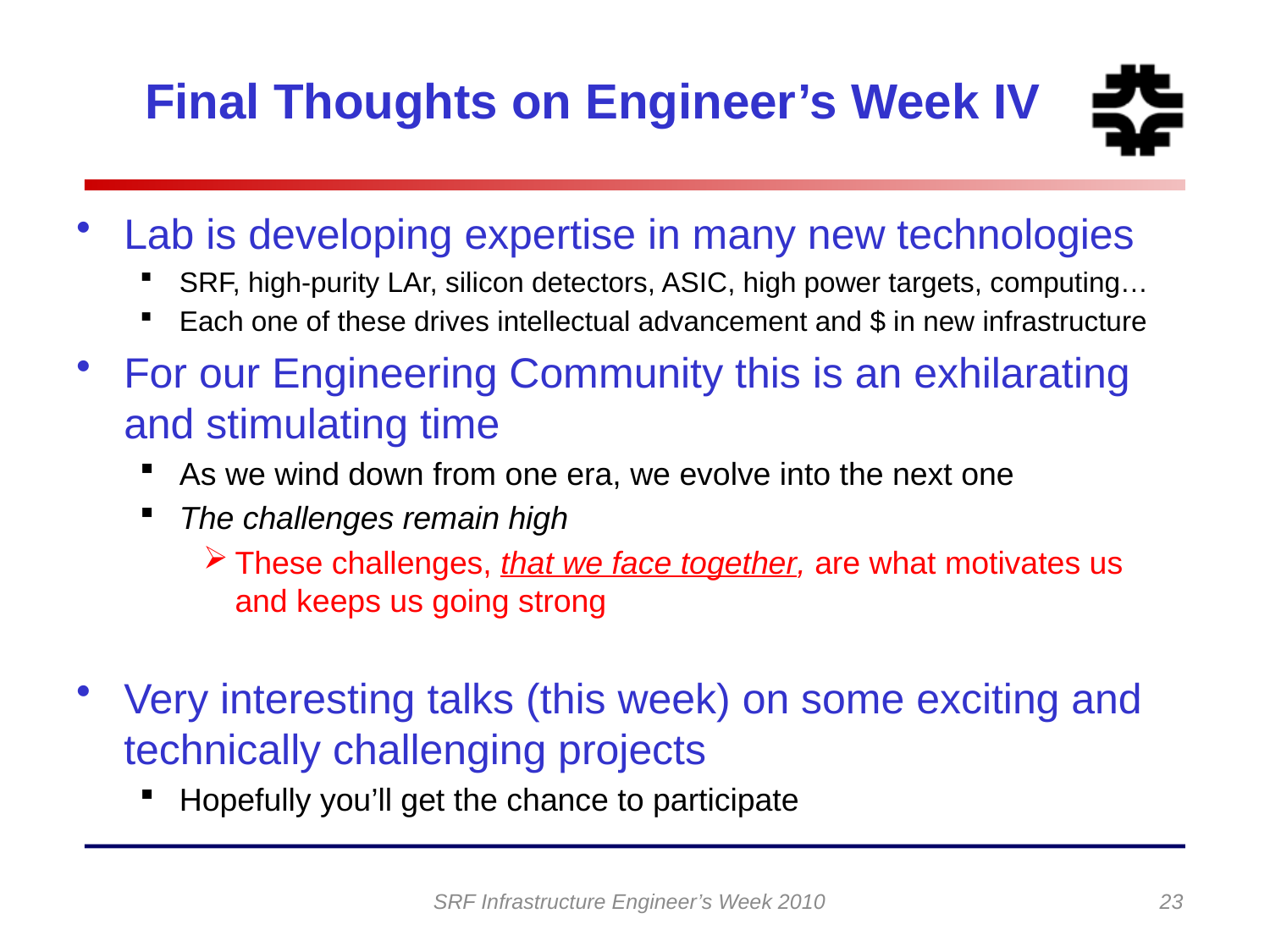

# Final Thoughts on Engineer’s Week IV
Lab is developing expertise in many new technologies
SRF, high-purity LAr, silicon detectors, ASIC, high power targets, computing…
Each one of these drives intellectual advancement and $ in new infrastructure
For our Engineering Community this is an exhilarating and stimulating time
As we wind down from one era, we evolve into the next one
The challenges remain high
These challenges, that we face together, are what motivates us and keeps us going strong

Very interesting talks (this week) on some exciting and technically challenging projects
Hopefully you’ll get the chance to participate

SRF Infrastructure Engineer’s Week 2010
23